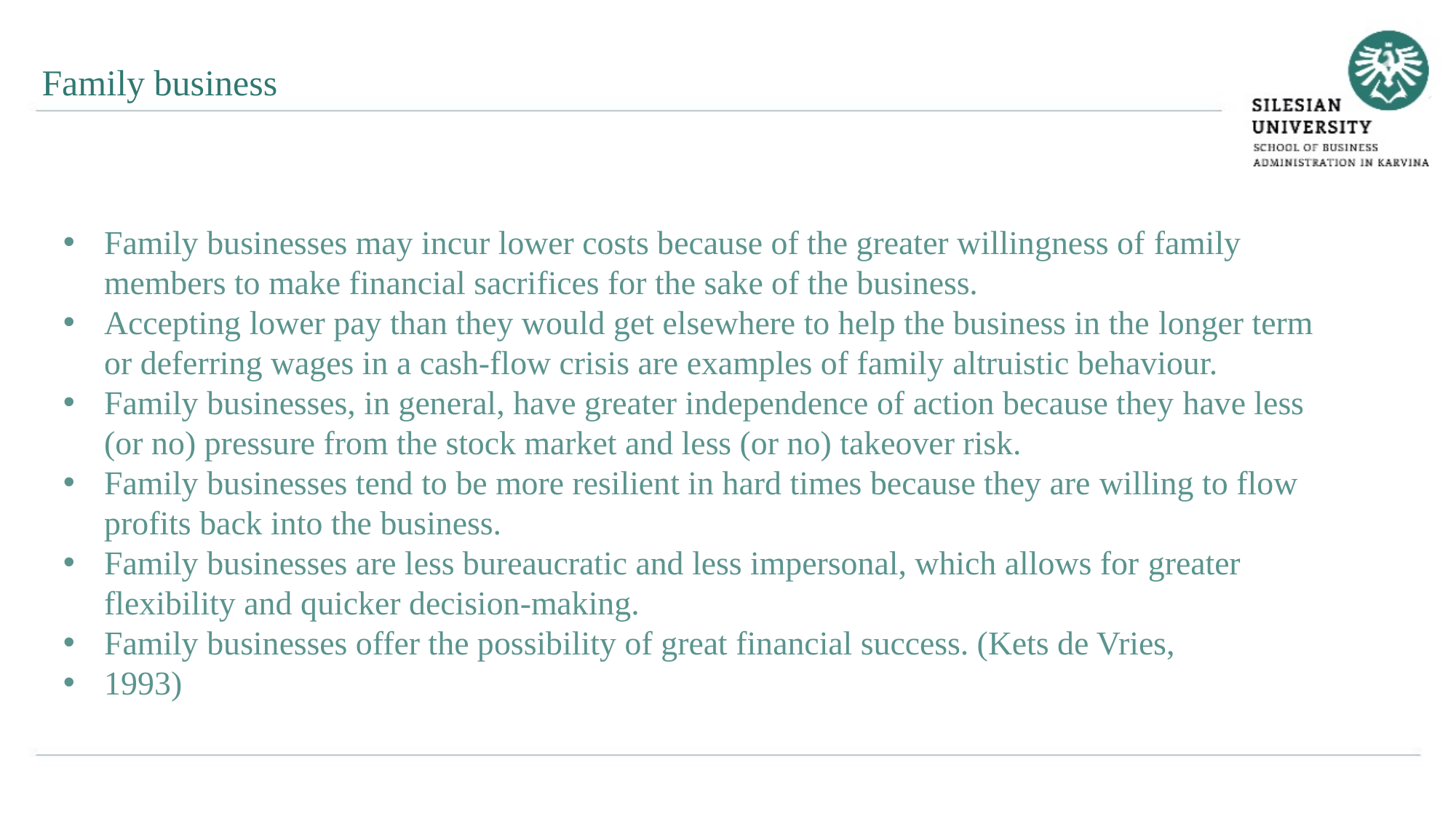

Family business
Family businesses may incur lower costs because of the greater willingness of family members to make financial sacrifices for the sake of the business.
Accepting lower pay than they would get elsewhere to help the business in the longer term or deferring wages in a cash-flow crisis are examples of family altruistic behaviour.
Family businesses, in general, have greater independence of action because they have less (or no) pressure from the stock market and less (or no) takeover risk.
Family businesses tend to be more resilient in hard times because they are willing to flow profits back into the business.
Family businesses are less bureaucratic and less impersonal, which allows for greater flexibility and quicker decision-making.
Family businesses offer the possibility of great financial success. (Kets de Vries,
1993)